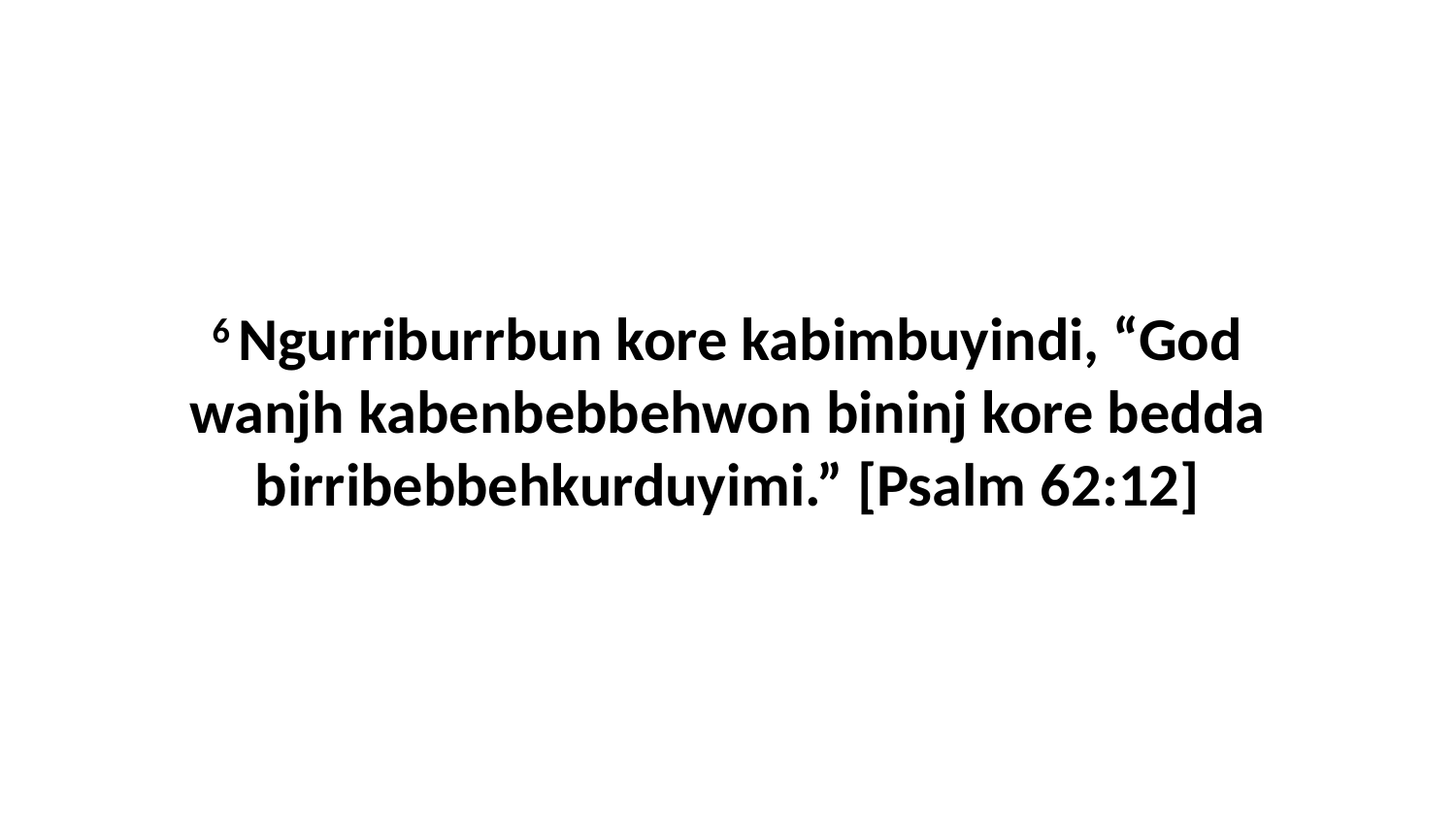

6 Ngurriburrbun kore kabimbuyindi, “God wanjh kabenbebbehwon bininj kore bedda birribebbehkurduyimi.” [Psalm 62:12]